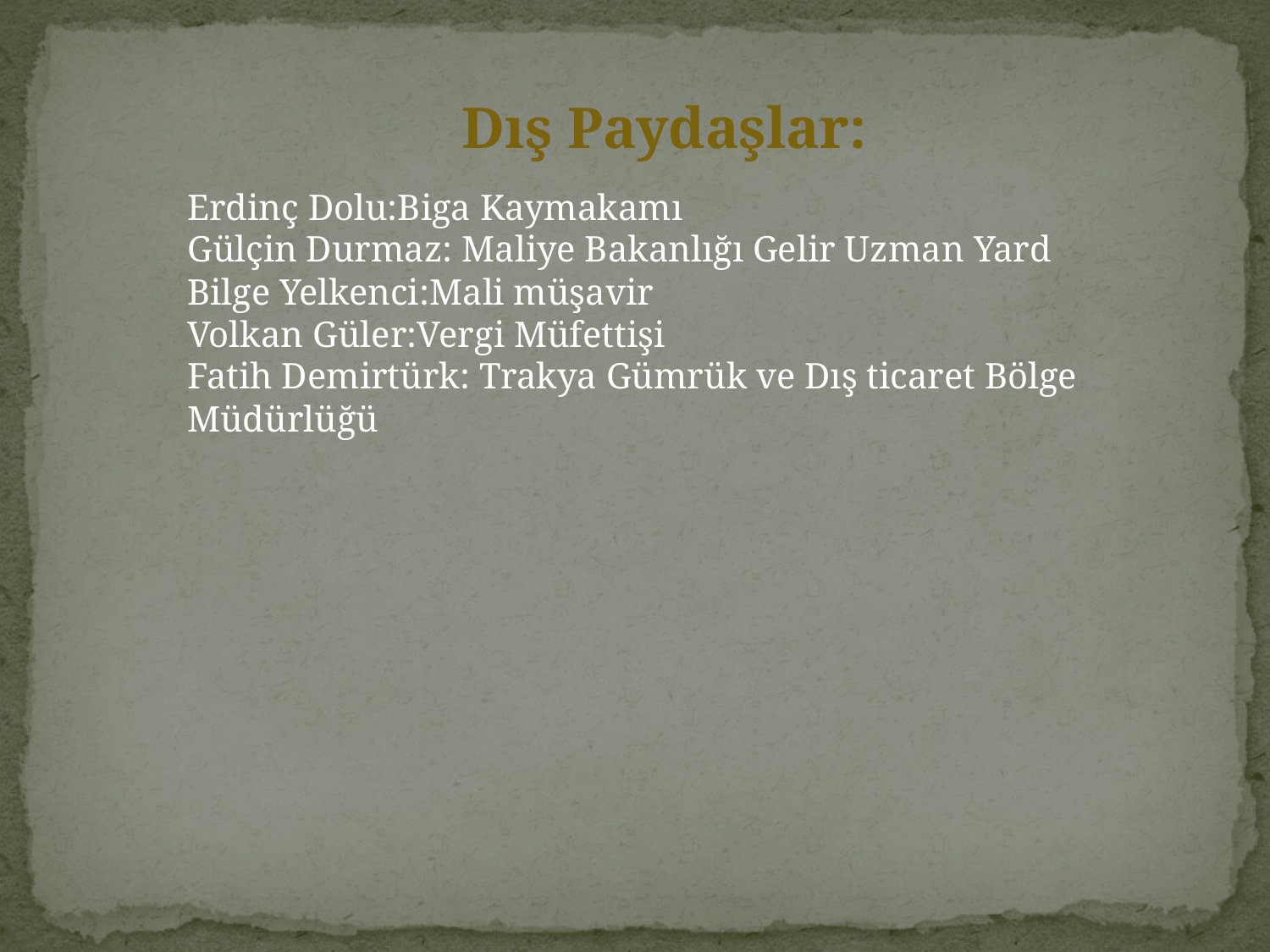

Dış Paydaşlar:
Erdinç Dolu:Biga Kaymakamı
Gülçin Durmaz: Maliye Bakanlığı Gelir Uzman Yard
Bilge Yelkenci:Mali müşavir
Volkan Güler:Vergi Müfettişi
Fatih Demirtürk: Trakya Gümrük ve Dış ticaret Bölge Müdürlüğü